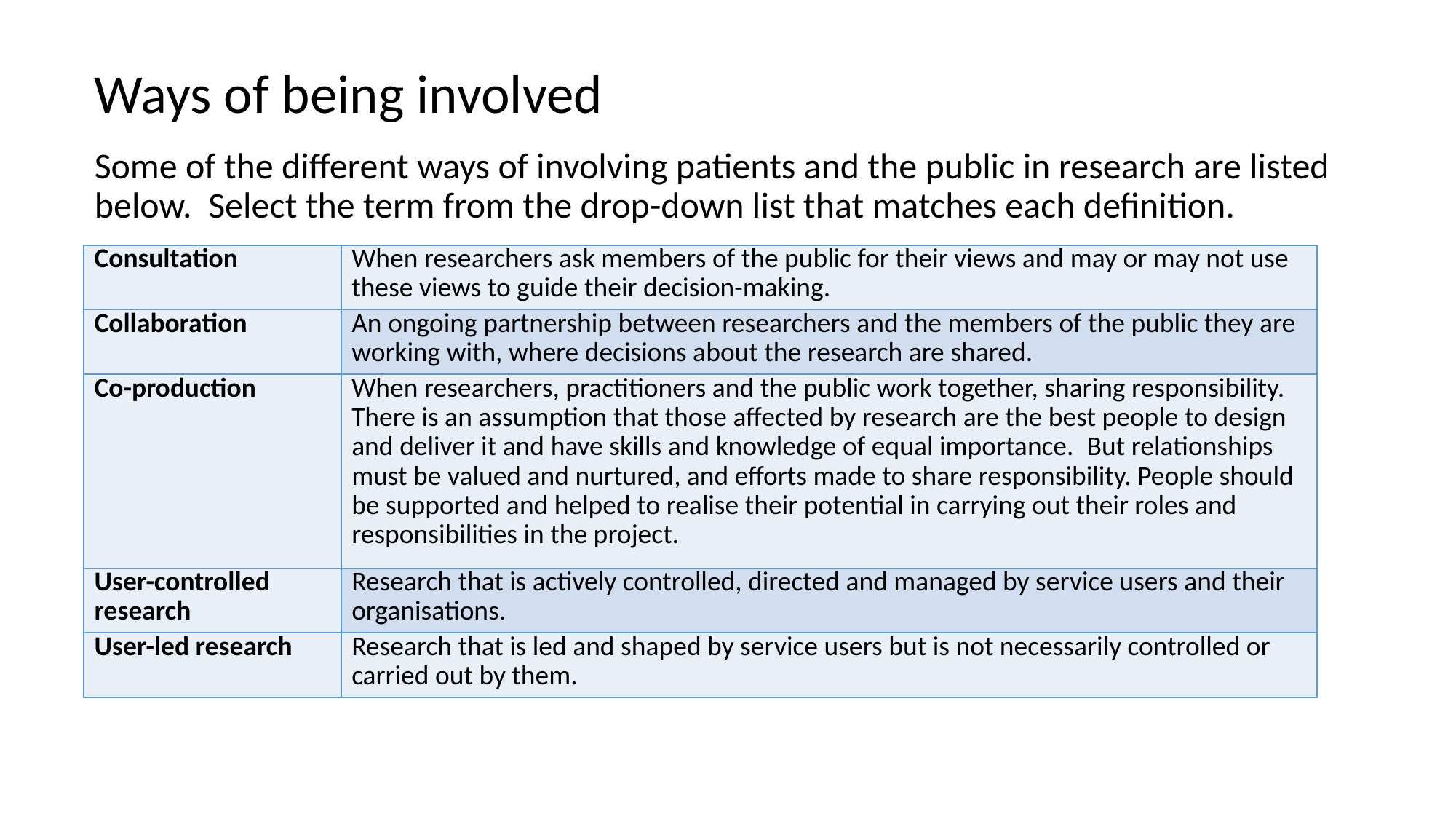

# Ways of being involved
Some of the different ways of involving patients and the public in research are listed below.  Select the term from the drop-down list that matches each definition.

| Consultation | When researchers ask members of the public for their views and may or may not use these views to guide their decision-making. |
| --- | --- |
| Collaboration | An ongoing partnership between researchers and the members of the public they are working with, where decisions about the research are shared. |
| Co-production | When researchers, practitioners and the public work together, sharing responsibility. There is an assumption that those affected by research are the best people to design and deliver it and have skills and knowledge of equal importance.  But relationships must be valued and nurtured, and efforts made to share responsibility. People should be supported and helped to realise their potential in carrying out their roles and responsibilities in the project. |
| User-controlled research | Research that is actively controlled, directed and managed by service users and their organisations. |
| User-led research | Research that is led and shaped by service users but is not necessarily controlled or carried out by them. |